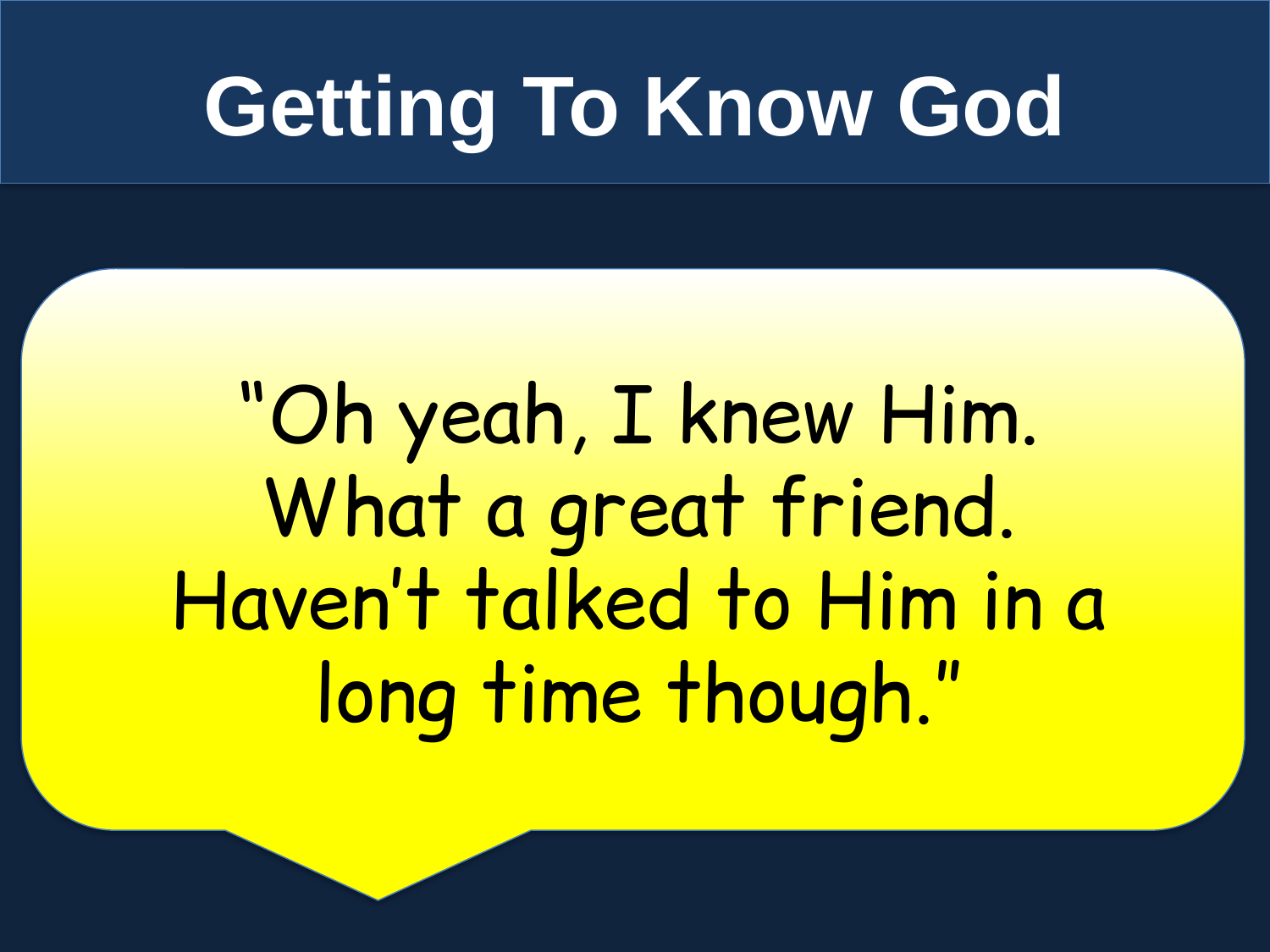

# Getting To Know God

“Oh yeah, I knew Him. What a great friend. Haven’t talked to Him in a long time though.”